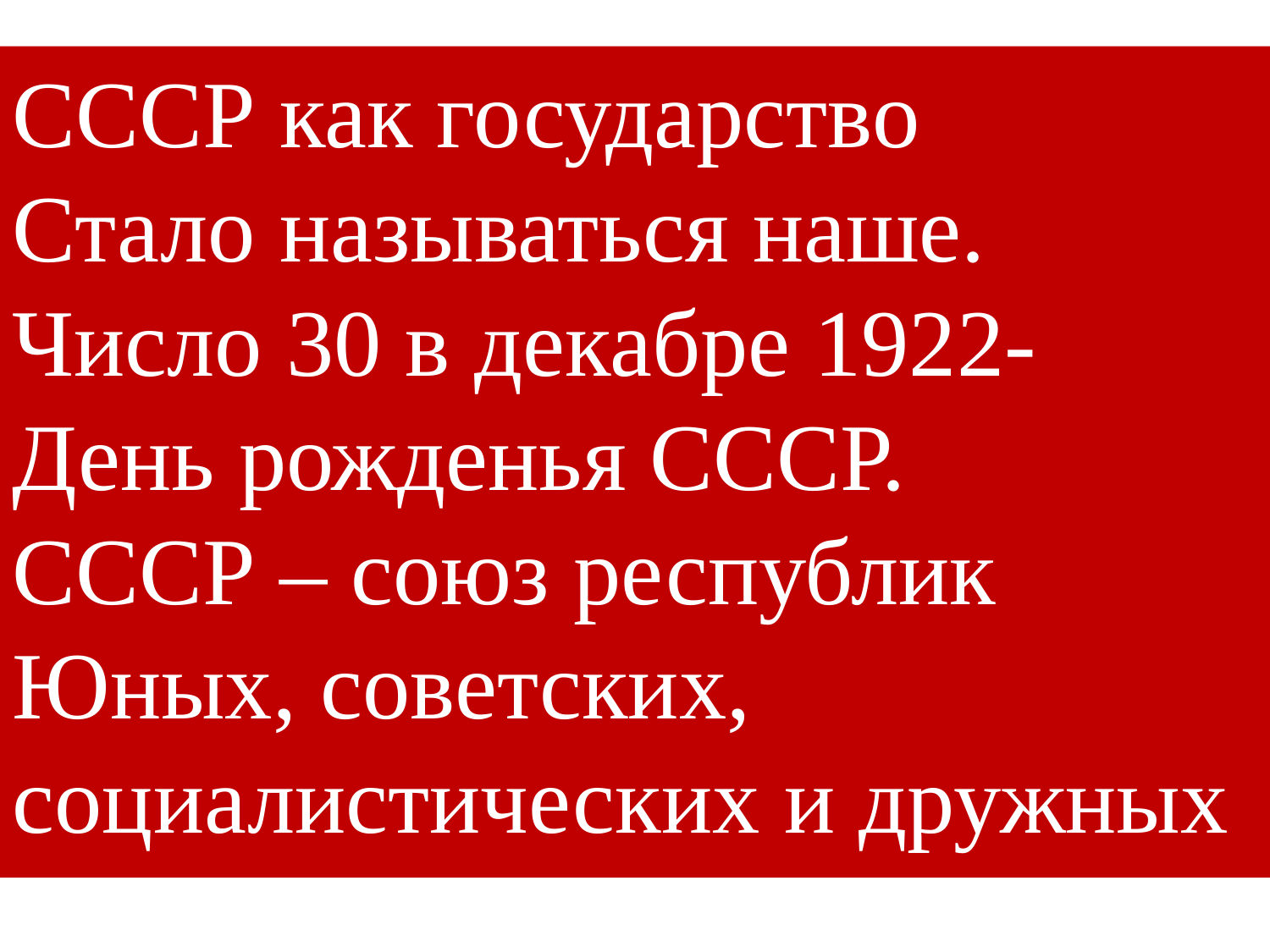

СССР как государство
Стало называться наше.
Число 30 в декабре 1922-
День рожденья СССР.
СССР – союз республик
Юных, советских, социалистических и дружных